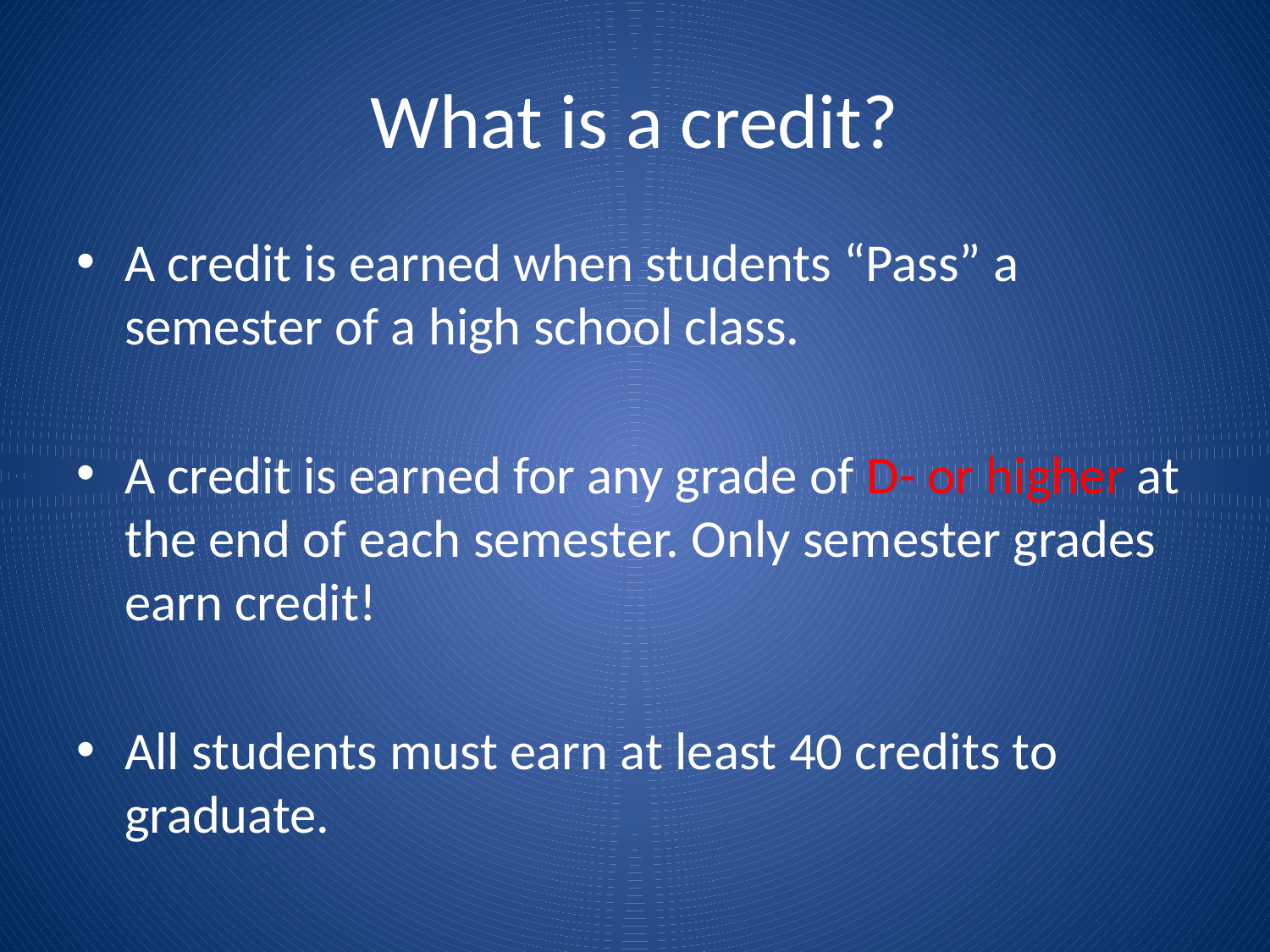

# What is a credit?
A credit is earned when students “Pass” a semester of a high school class.

A credit is earned for any grade of D- or higher at the end of each semester. Only semester grades earn credit!

All students must earn at least 40 credits to graduate.